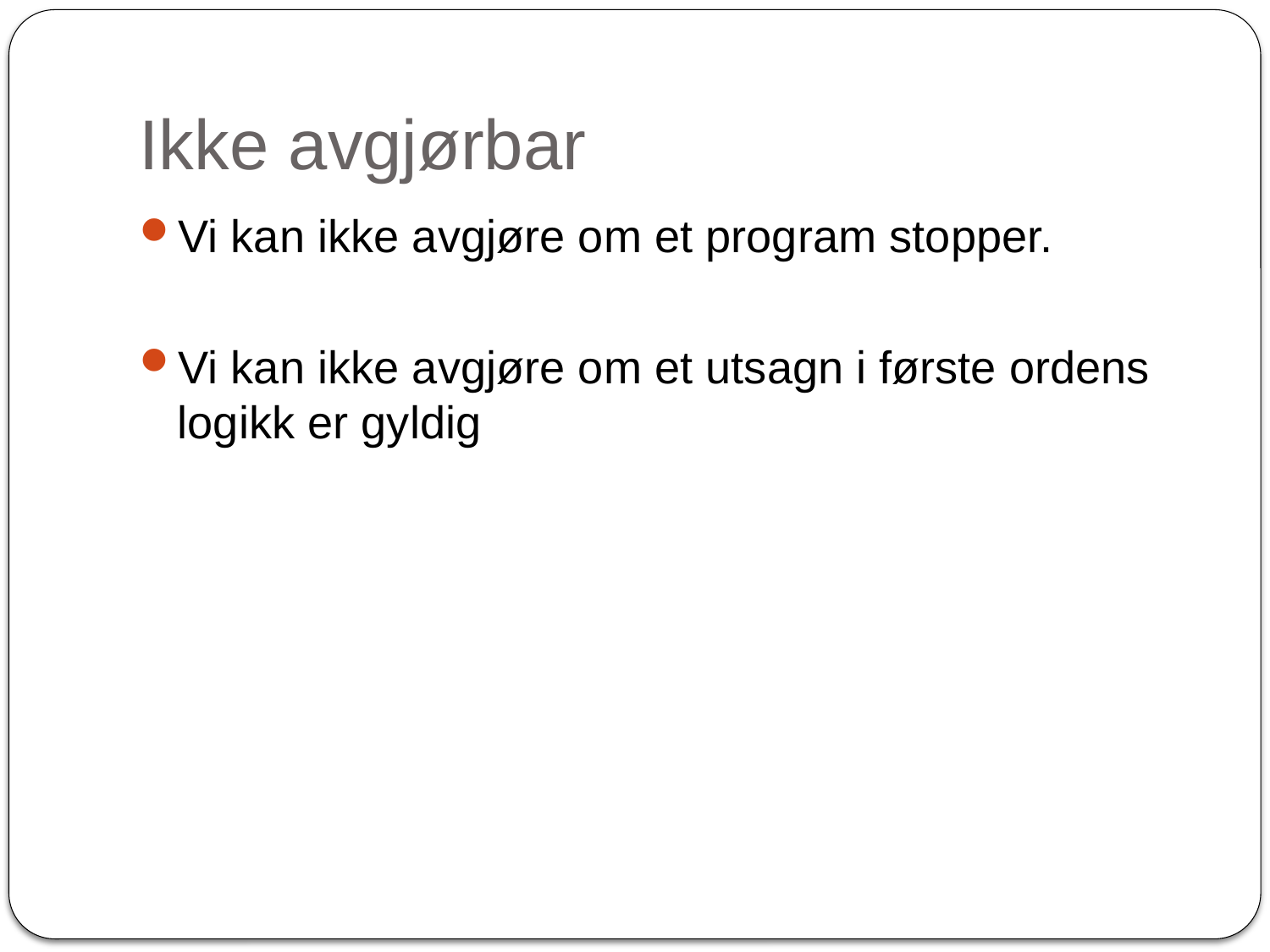

# Ikke avgjørbar
Vi kan ikke avgjøre om et program stopper.

Vi kan ikke avgjøre om et utsagn i første ordens logikk er gyldig